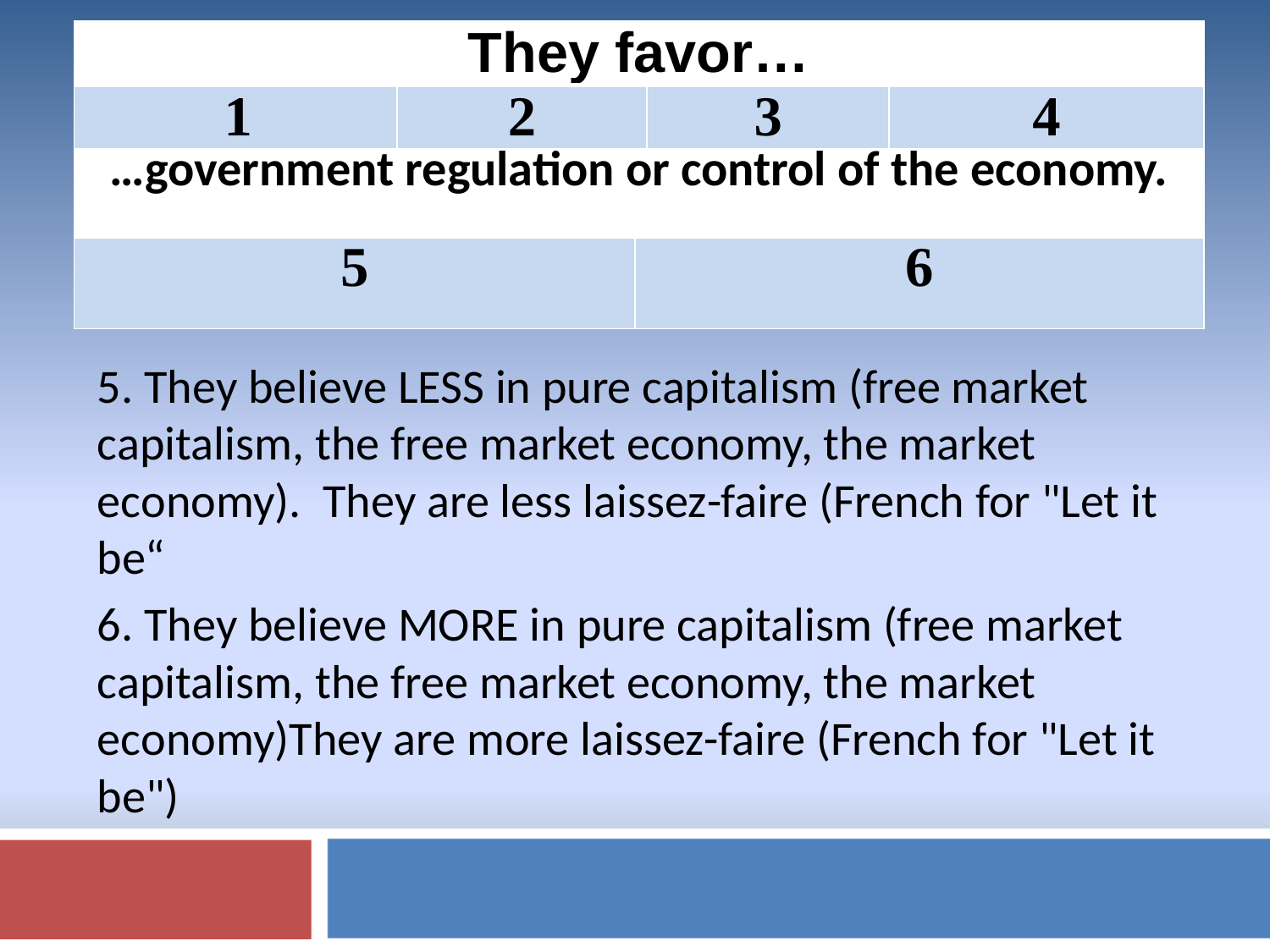

| They favor… |  |  |  |  |
| --- | --- | --- | --- | --- |
| 1 | 2 |  | 3 | 4 |
| …government regulation or control of the economy. |  |  |  |  |
| 5 |  | 6 |  |  |
5. They believe LESS in pure capitalism (free market capitalism, the free market economy, the market economy).  They are less laissez-faire (French for "Let it be“
6. They believe MORE in pure capitalism (free market capitalism, the free market economy, the market economy)They are more laissez-faire (French for "Let it be")